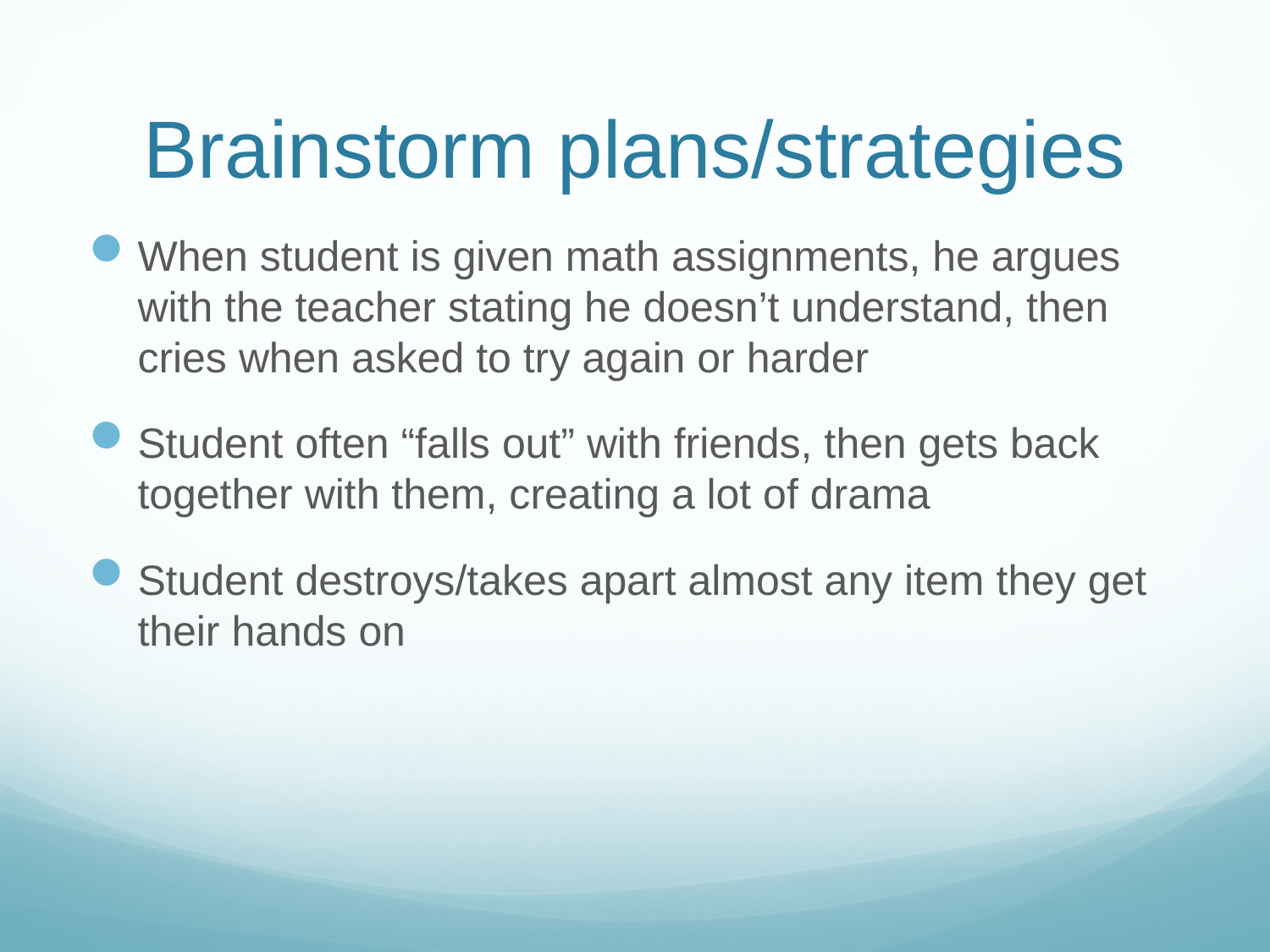

# Brainstorm plans/strategies
When student is given math assignments, he argues with the teacher stating he doesn’t understand, then cries when asked to try again or harder
Student often “falls out” with friends, then gets back together with them, creating a lot of drama
Student destroys/takes apart almost any item they get their hands on